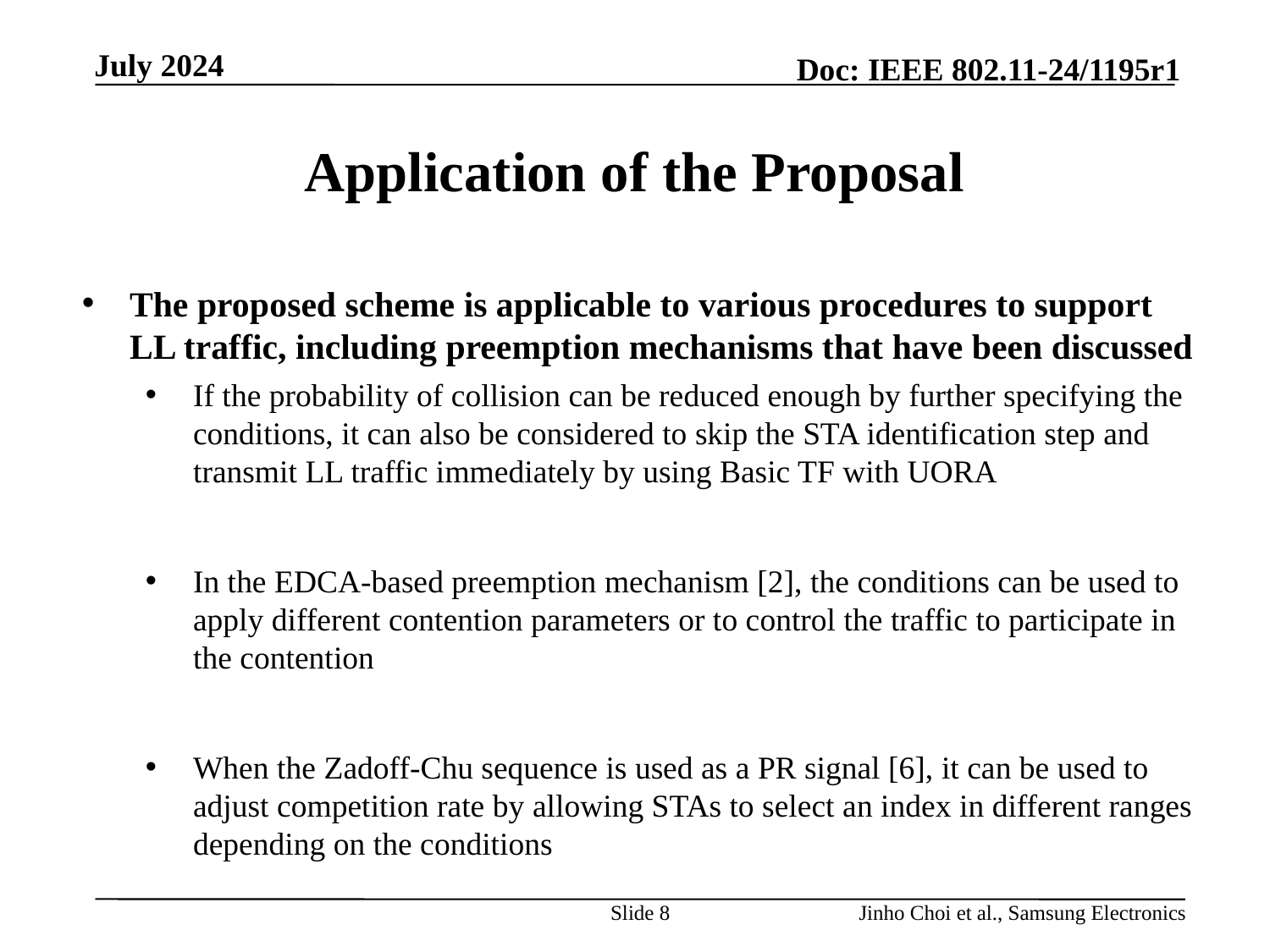

# Application of the Proposal
The proposed scheme is applicable to various procedures to support LL traffic, including preemption mechanisms that have been discussed
If the probability of collision can be reduced enough by further specifying the conditions, it can also be considered to skip the STA identification step and transmit LL traffic immediately by using Basic TF with UORA

In the EDCA-based preemption mechanism [2], the conditions can be used to apply different contention parameters or to control the traffic to participate in the contention

When the Zadoff-Chu sequence is used as a PR signal [6], it can be used to adjust competition rate by allowing STAs to select an index in different ranges depending on the conditions

Slide 8
Jinho Choi et al., Samsung Electronics